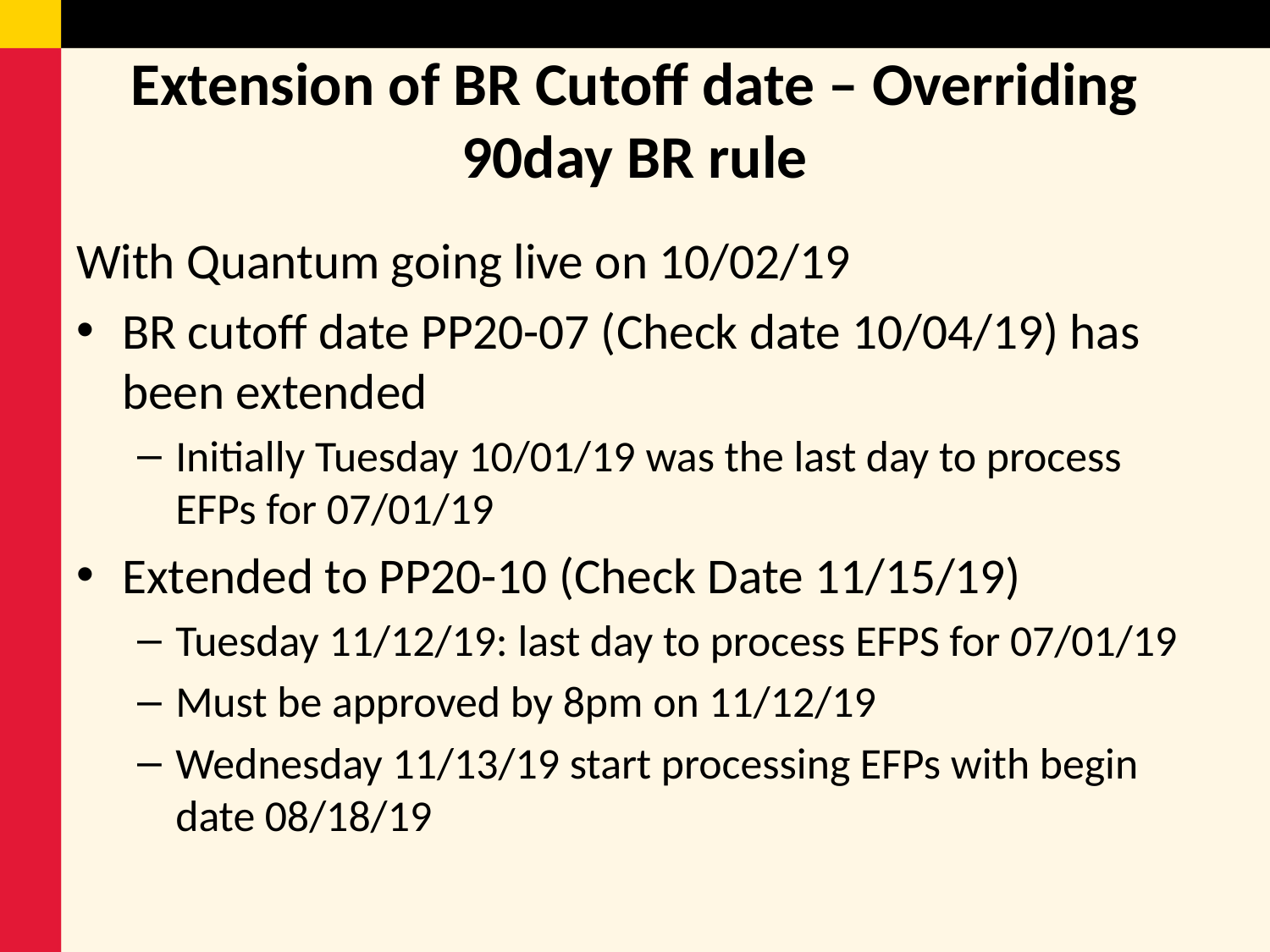

# Extension of BR Cutoff date – Overriding 90day BR rule
With Quantum going live on 10/02/19
BR cutoff date PP20-07 (Check date 10/04/19) has been extended
Initially Tuesday 10/01/19 was the last day to process EFPs for 07/01/19
Extended to PP20-10 (Check Date 11/15/19)
Tuesday 11/12/19: last day to process EFPS for 07/01/19
Must be approved by 8pm on 11/12/19
Wednesday 11/13/19 start processing EFPs with begin date 08/18/19